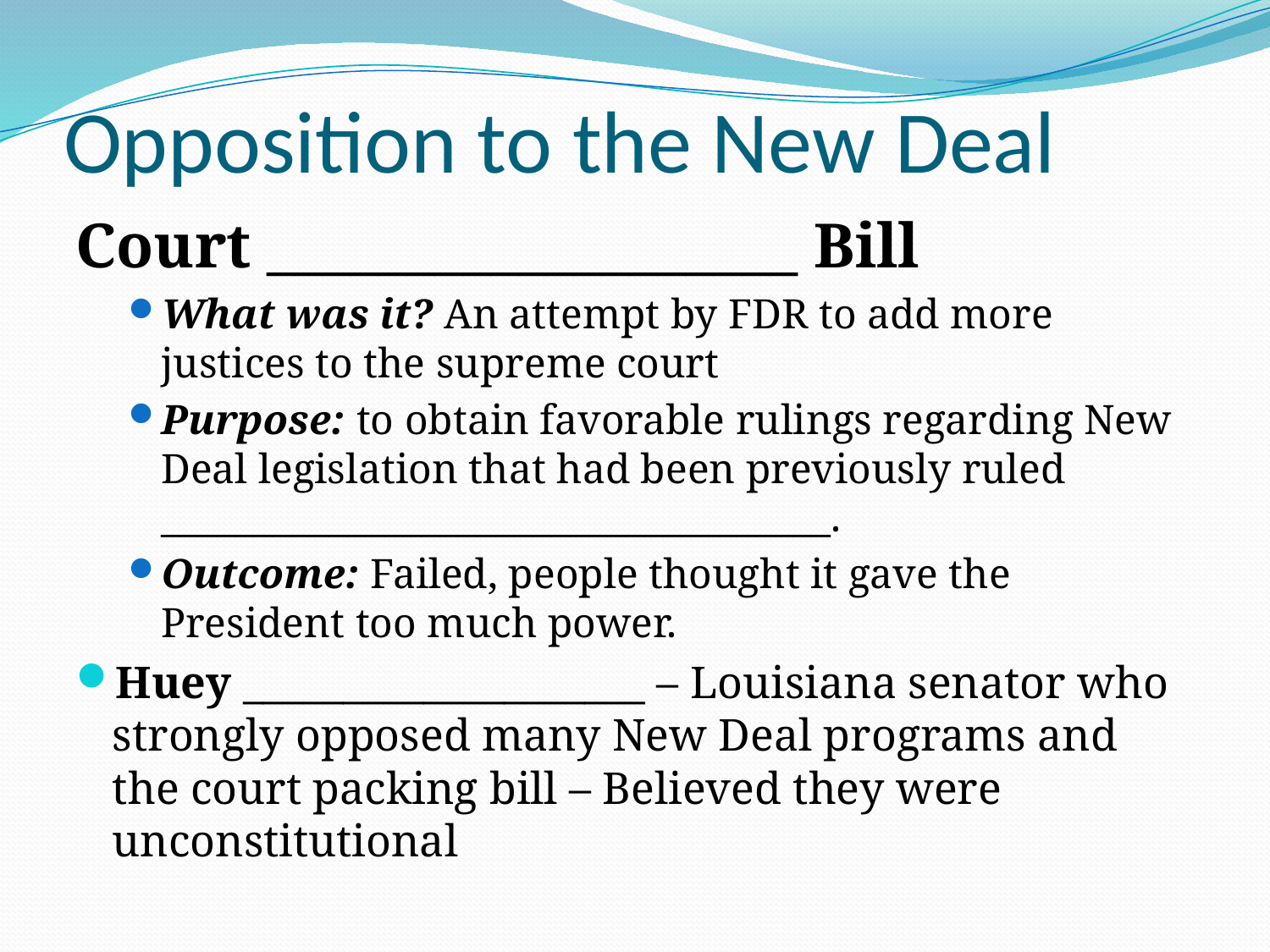

# Opposition to the New Deal
Court ___________________ Bill
What was it? An attempt by FDR to add more justices to the supreme court
Purpose: to obtain favorable rulings regarding New Deal legislation that had been previously ruled ____________________________________.
Outcome: Failed, people thought it gave the President too much power.
Huey ____________________ – Louisiana senator who strongly opposed many New Deal programs and the court packing bill – Believed they were unconstitutional